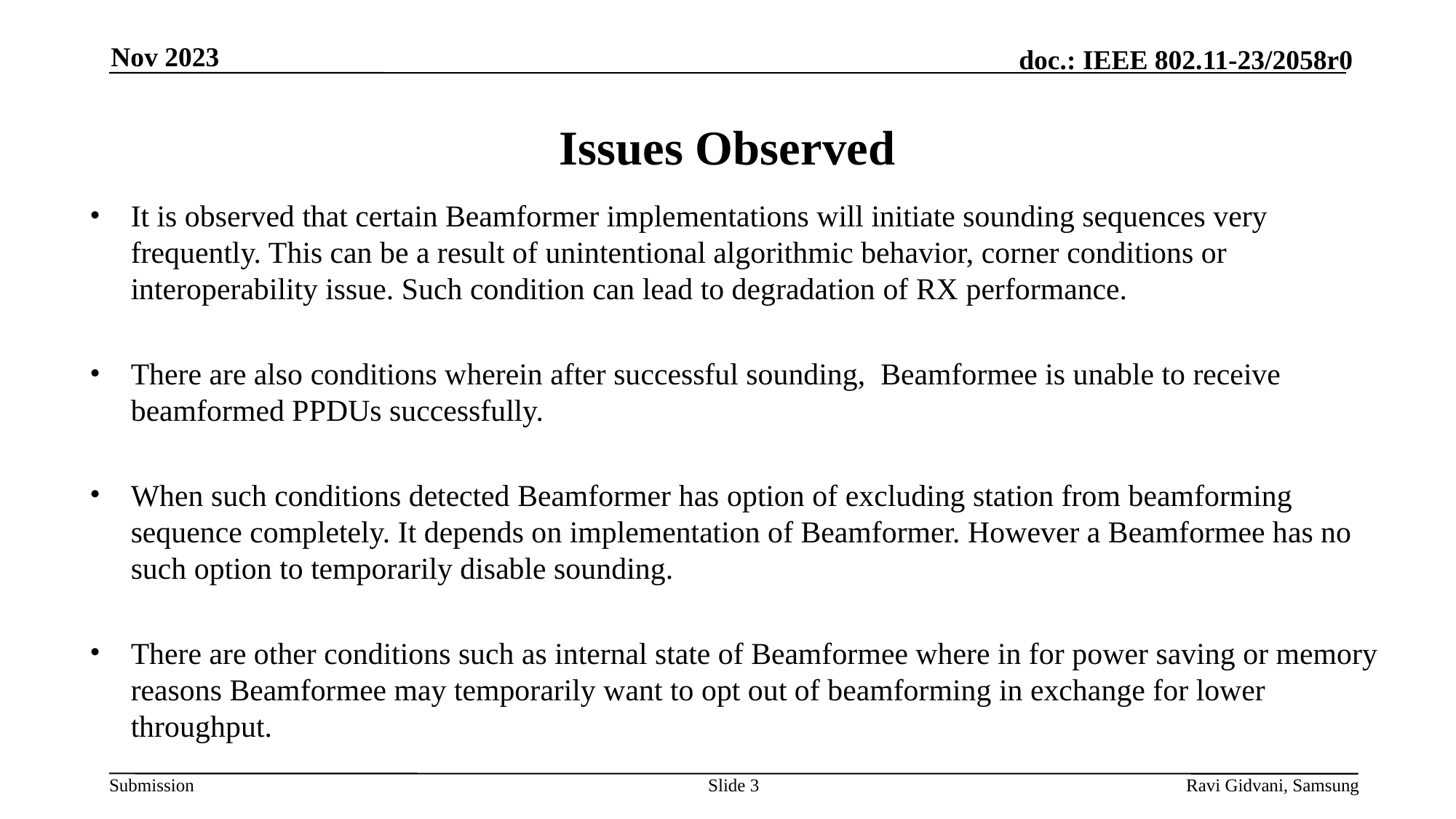

Nov 2023
# Issues Observed
It is observed that certain Beamformer implementations will initiate sounding sequences very frequently. This can be a result of unintentional algorithmic behavior, corner conditions or interoperability issue. Such condition can lead to degradation of RX performance.

There are also conditions wherein after successful sounding,  Beamformee is unable to receive beamformed PPDUs successfully.

When such conditions detected Beamformer has option of excluding station from beamforming sequence completely. It depends on implementation of Beamformer. However a Beamformee has no such option to temporarily disable sounding.

There are other conditions such as internal state of Beamformee where in for power saving or memory reasons Beamformee may temporarily want to opt out of beamforming in exchange for lower throughput.
Slide 3
Ravi Gidvani, Samsung